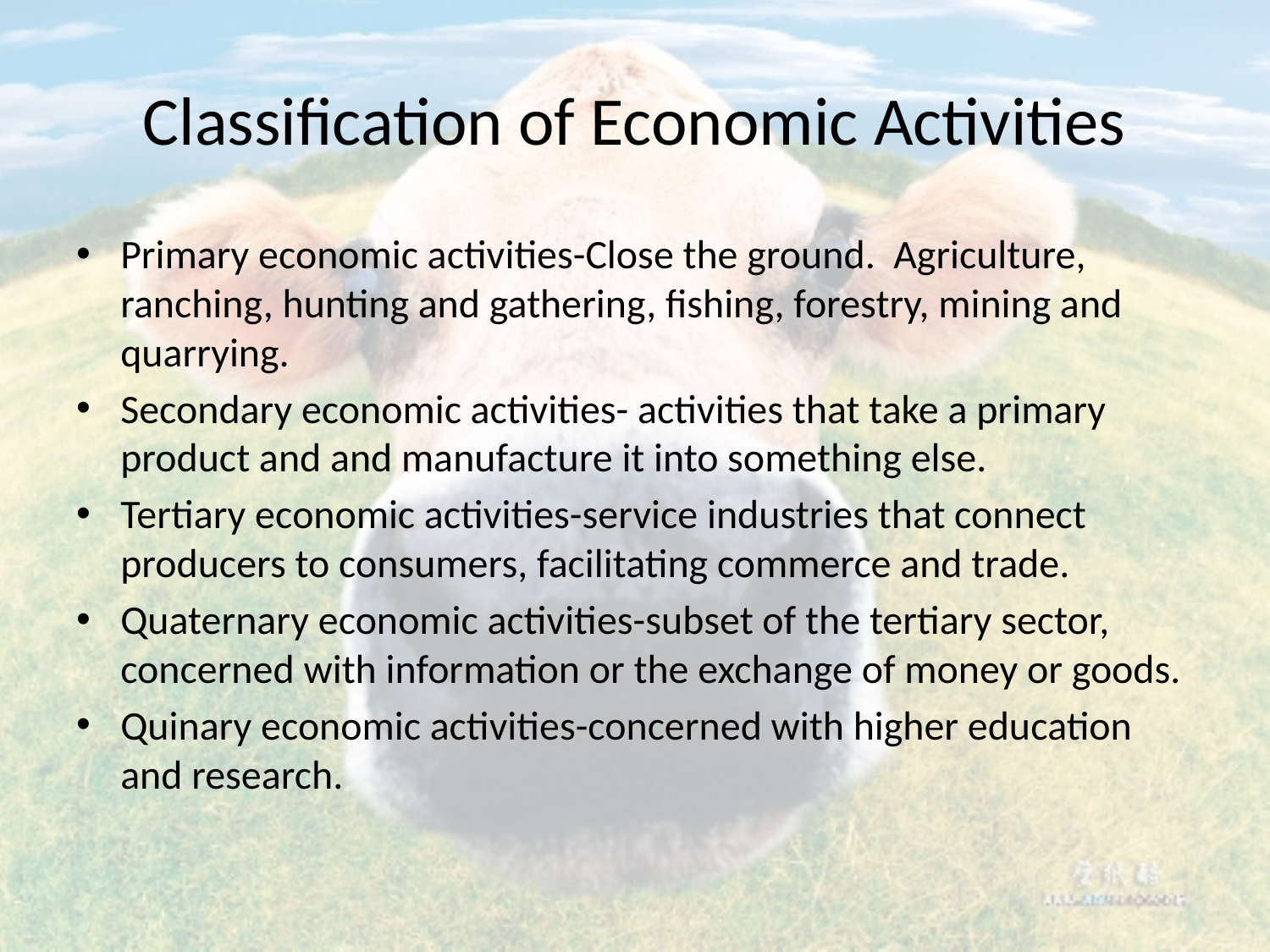

# Classification of Economic Activities
Primary economic activities-Close the ground.  Agriculture, ranching, hunting and gathering, fishing, forestry, mining and quarrying.
Secondary economic activities- activities that take a primary product and and manufacture it into something else.
Tertiary economic activities-service industries that connect producers to consumers, facilitating commerce and trade.
Quaternary economic activities-subset of the tertiary sector, concerned with information or the exchange of money or goods.
Quinary economic activities-concerned with higher education and research.